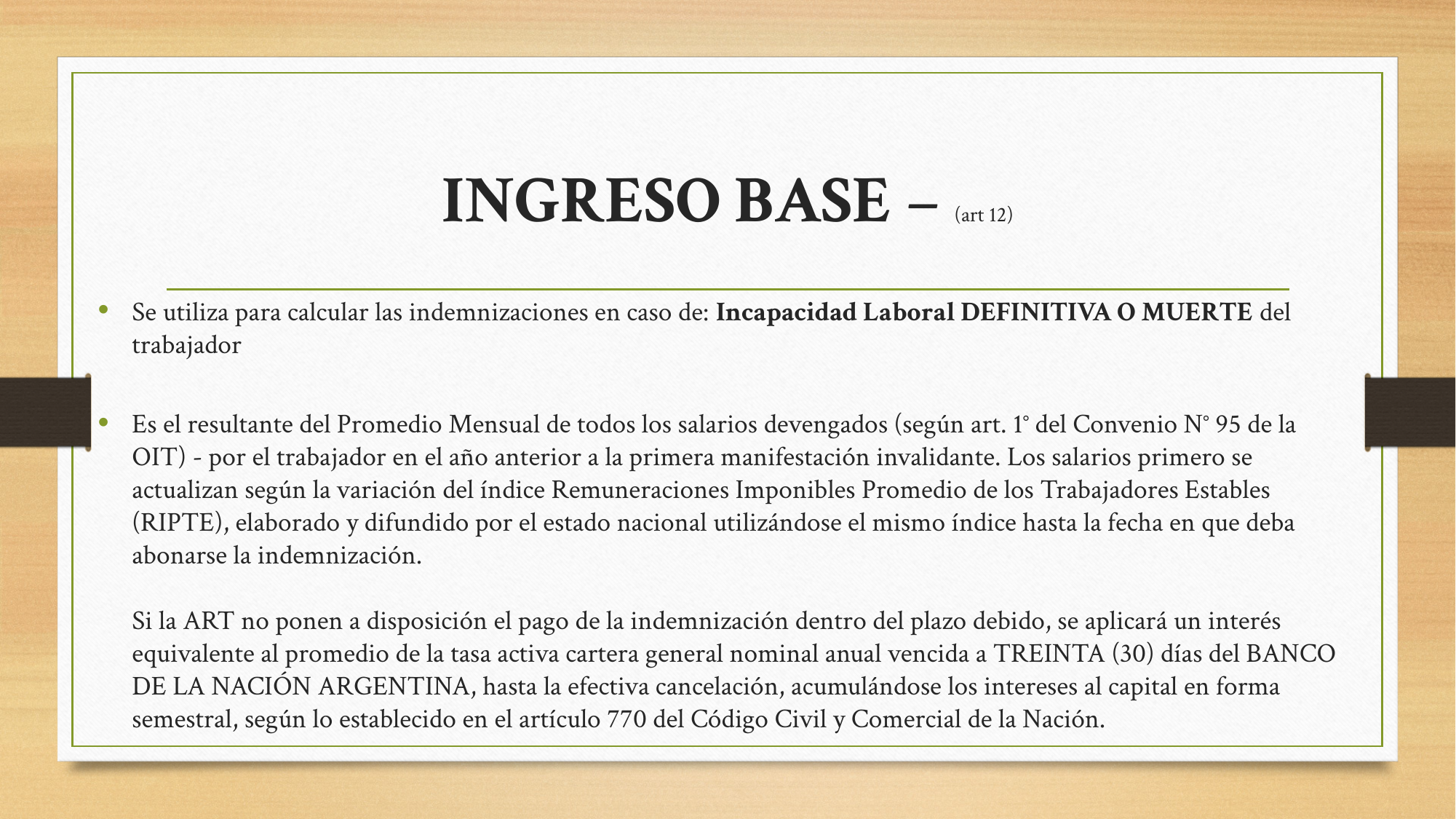

# INGRESO BASE – (art 12)
Se utiliza para calcular las indemnizaciones en caso de: Incapacidad Laboral DEFINITIVA O MUERTE del trabajador
Es el resultante del Promedio Mensual de todos los salarios devengados (según art. 1° del Convenio N° 95 de la OIT) - por el trabajador en el año anterior a la primera manifestación invalidante. Los salarios primero se actualizan según la variación del índice Remuneraciones Imponibles Promedio de los Trabajadores Estables (RIPTE), elaborado y difundido por el estado nacional utilizándose el mismo índice hasta la fecha en que deba abonarse la indemnización.
Si la ART no ponen a disposición el pago de la indemnización dentro del plazo debido, se aplicará un interés equivalente al promedio de la tasa activa cartera general nominal anual vencida a TREINTA (30) días del BANCO DE LA NACIÓN ARGENTINA, hasta la efectiva cancelación, acumulándose los intereses al capital en forma semestral, según lo establecido en el artículo 770 del Código Civil y Comercial de la Nación.